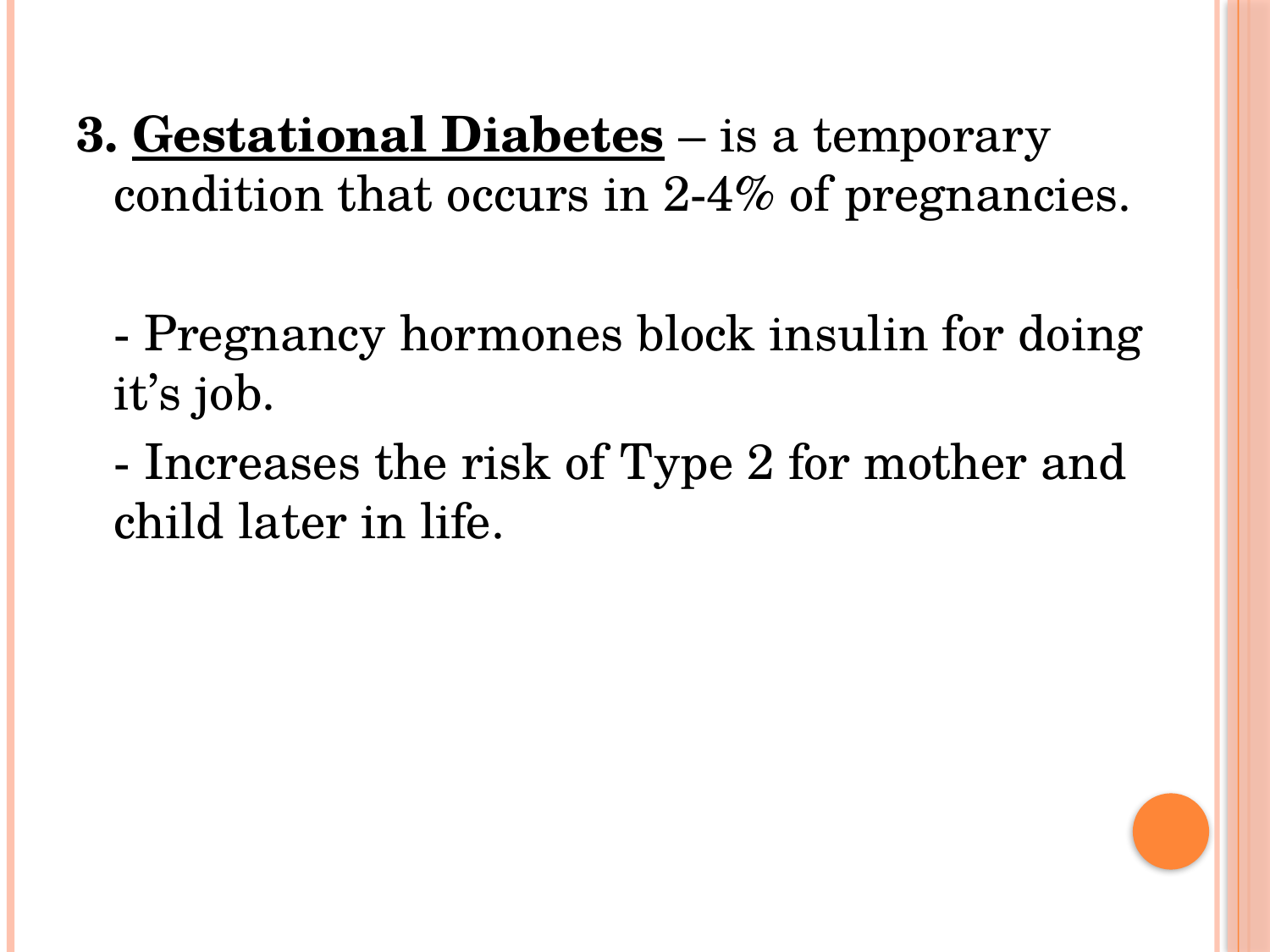

3. Gestational Diabetes – is a temporary condition that occurs in 2-4% of pregnancies.

	- Pregnancy hormones block insulin for doing it’s job.
	- Increases the risk of Type 2 for mother and child later in life.